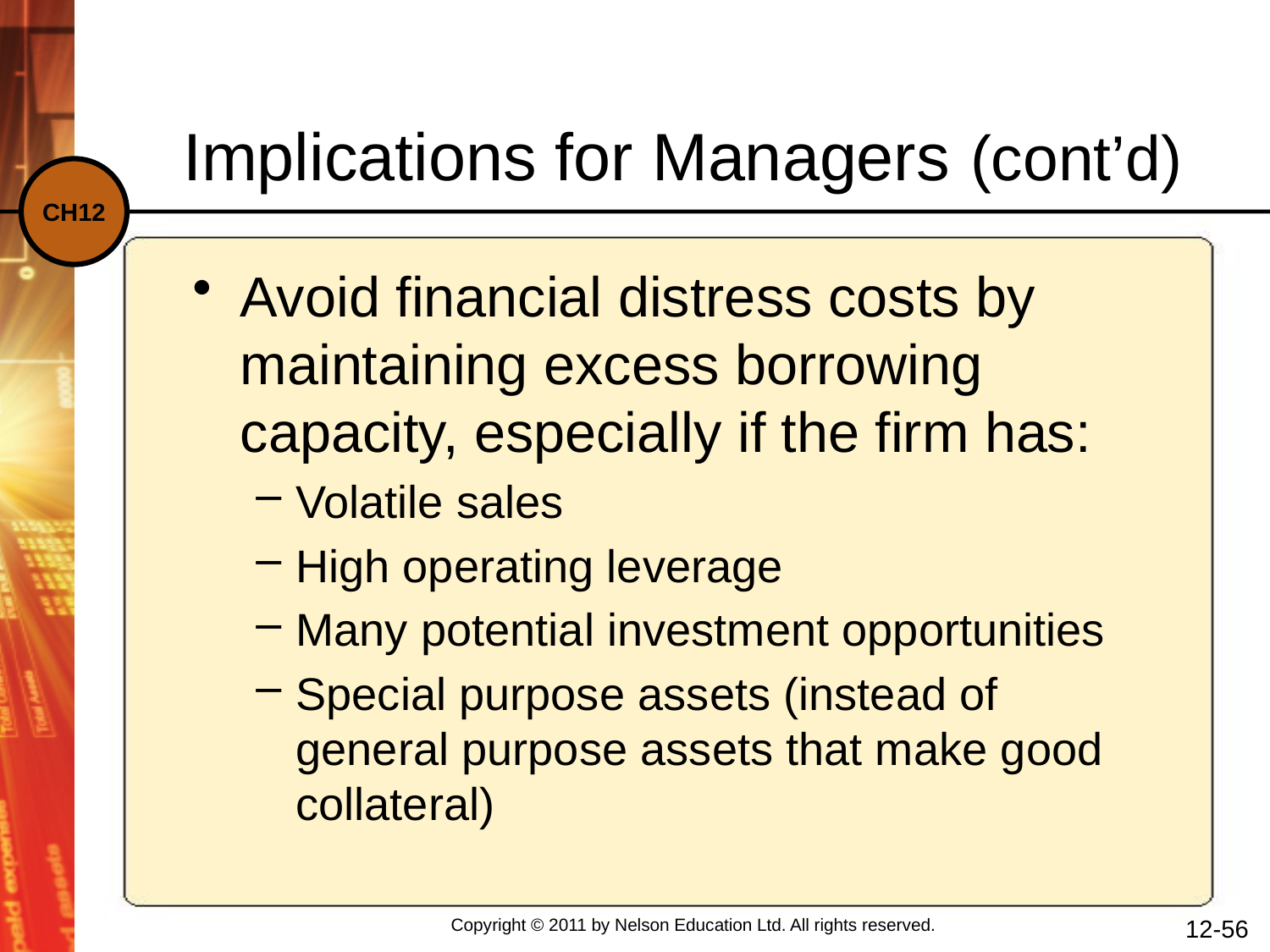

Implications for Managers (cont’d)
Avoid financial distress costs by maintaining excess borrowing capacity, especially if the firm has:
Volatile sales
High operating leverage
Many potential investment opportunities
Special purpose assets (instead of general purpose assets that make good collateral)
12-56
Copyright © 2011 by Nelson Education Ltd. All rights reserved.